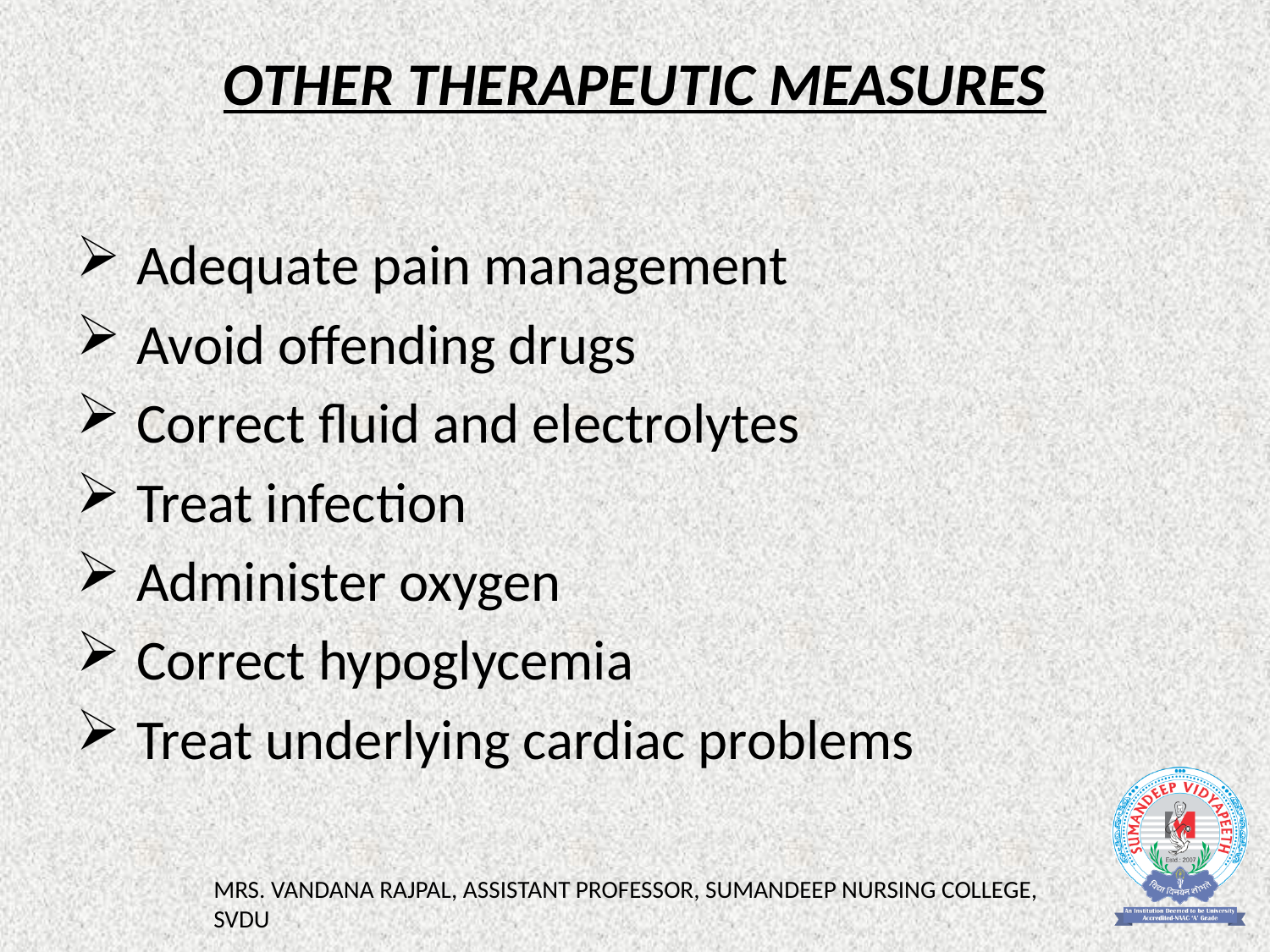

# OTHER THERAPEUTIC MEASURES
 Adequate pain management
 Avoid offending drugs
 Correct fluid and electrolytes
 Treat infection
 Administer oxygen
 Correct hypoglycemia
 Treat underlying cardiac problems